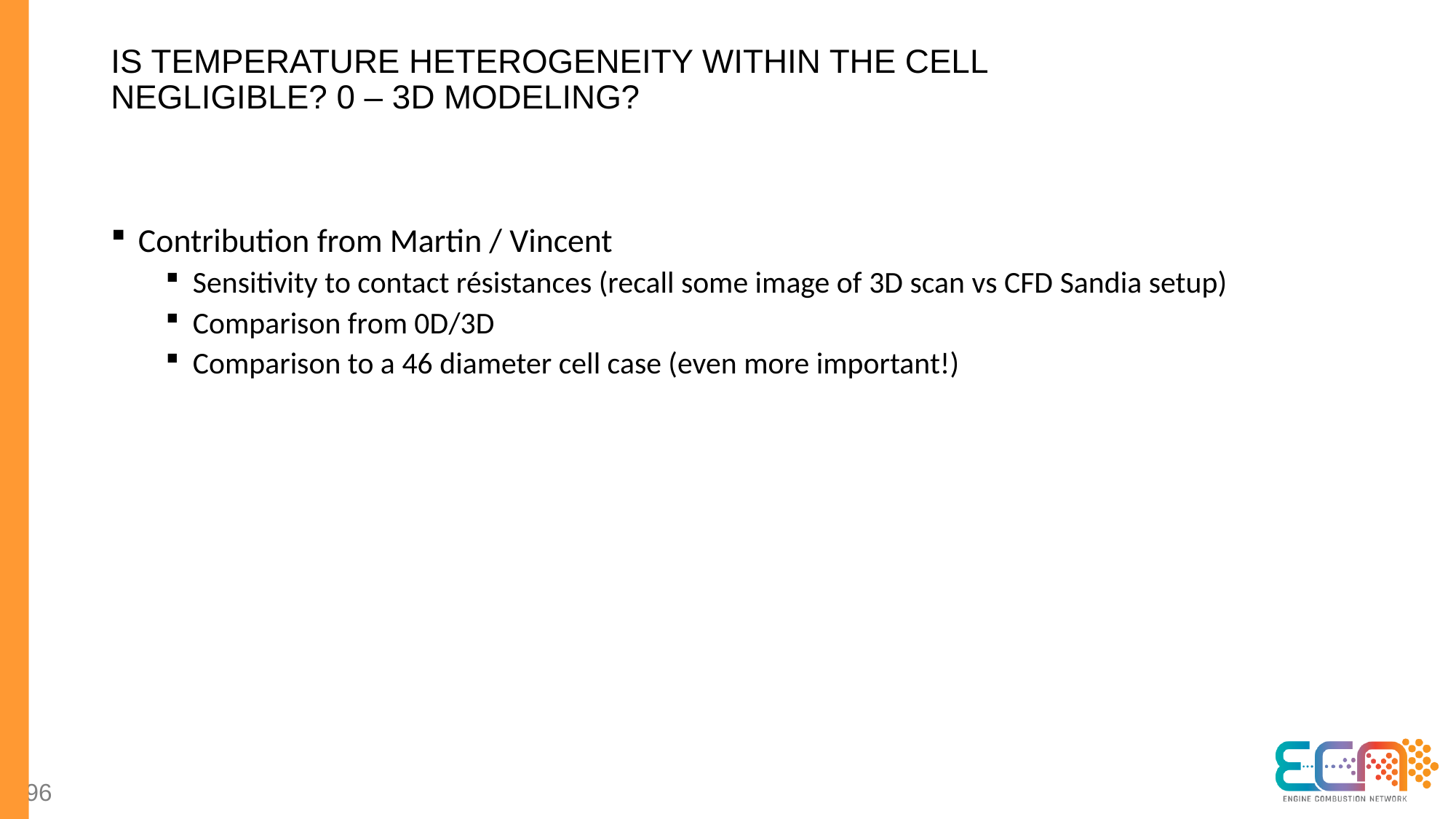

# Is temperature heterogeneity within the cell negligible? 0 – 3D modeling?
Contribution from Martin / Vincent
Sensitivity to contact résistances (recall some image of 3D scan vs CFD Sandia setup)
Comparison from 0D/3D
Comparison to a 46 diameter cell case (even more important!)